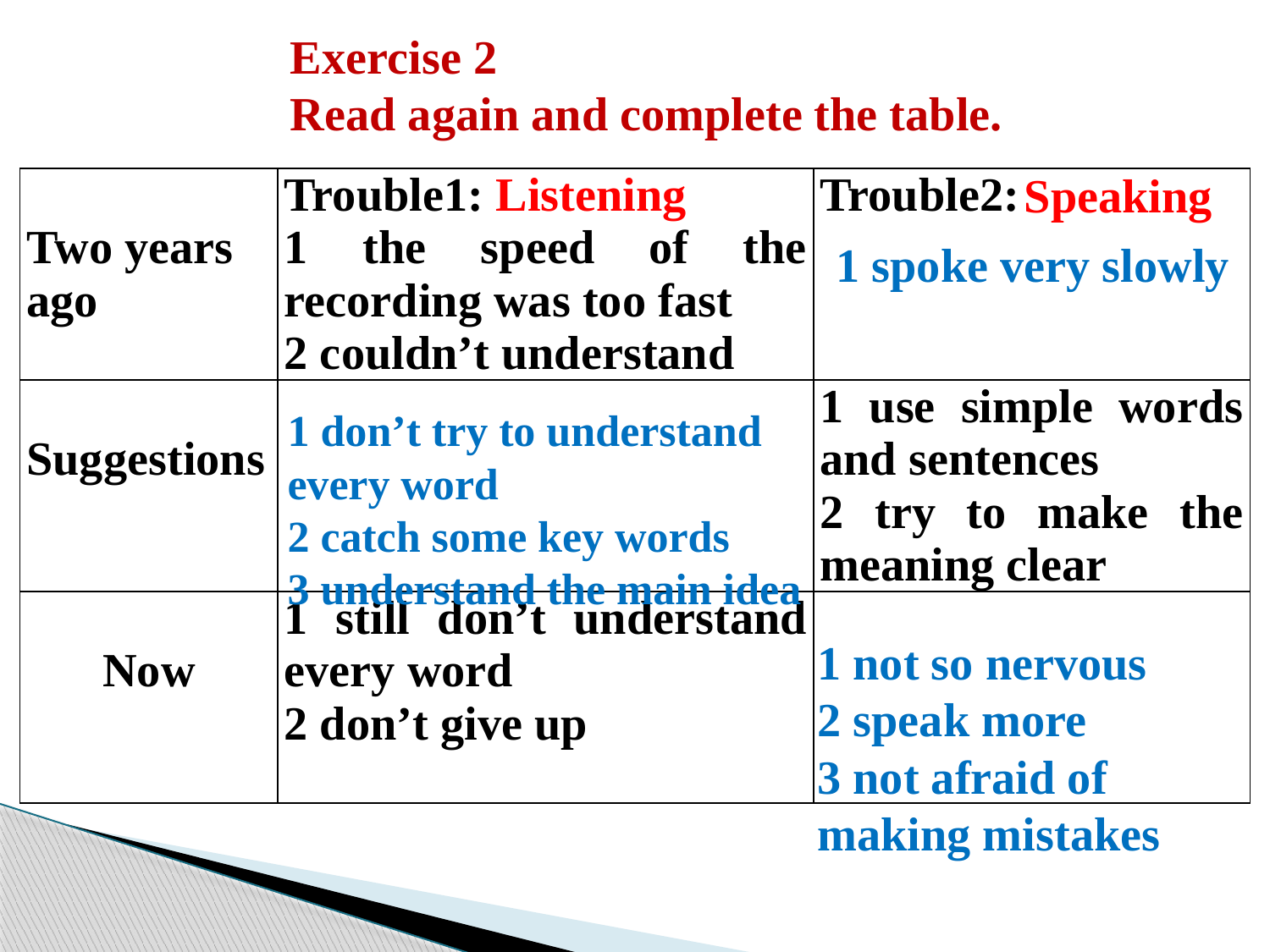

Exercise 2
Read again and complete the table.
Speaking
| Two years ago | Trouble1: Listening 1 the speed of the recording was too fast 2 couldn’t understand | Trouble2: |
| --- | --- | --- |
| Suggestions |  | 1 use simple words and sentences 2 try to make the meaning clear |
| Now | 1 still don’t understand every word 2 don’t give up |  |
1 spoke very slowly
1 don’t try to understand every word
2 catch some key words
3 understand the main idea
1 not so nervous
2 speak more
3 not afraid of making mistakes